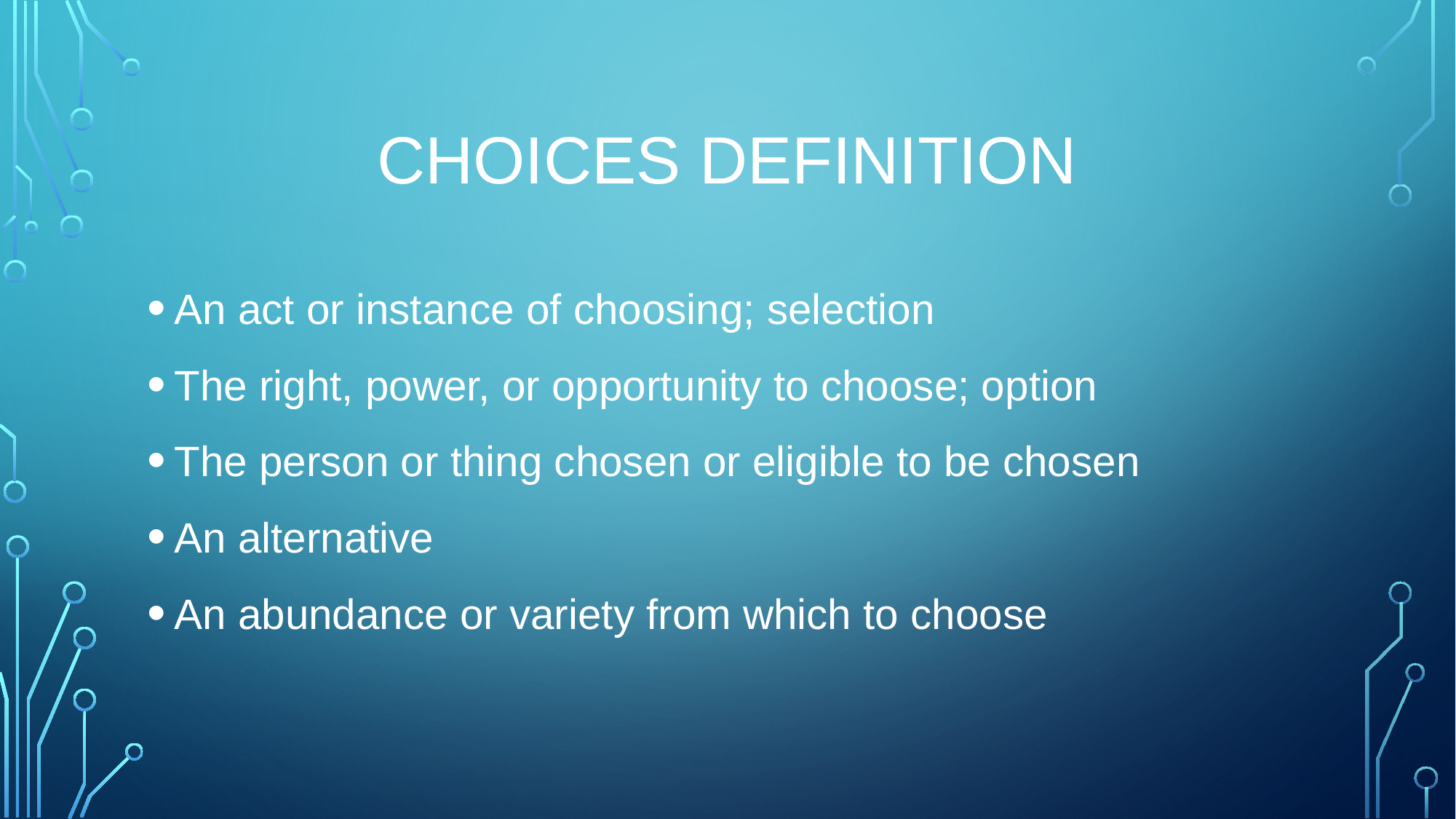

# Choices definition

An act or instance of choosing; selection
The right, power, or opportunity to choose; option
The person or thing chosen or eligible to be chosen
An alternative
An abundance or variety from which to choose